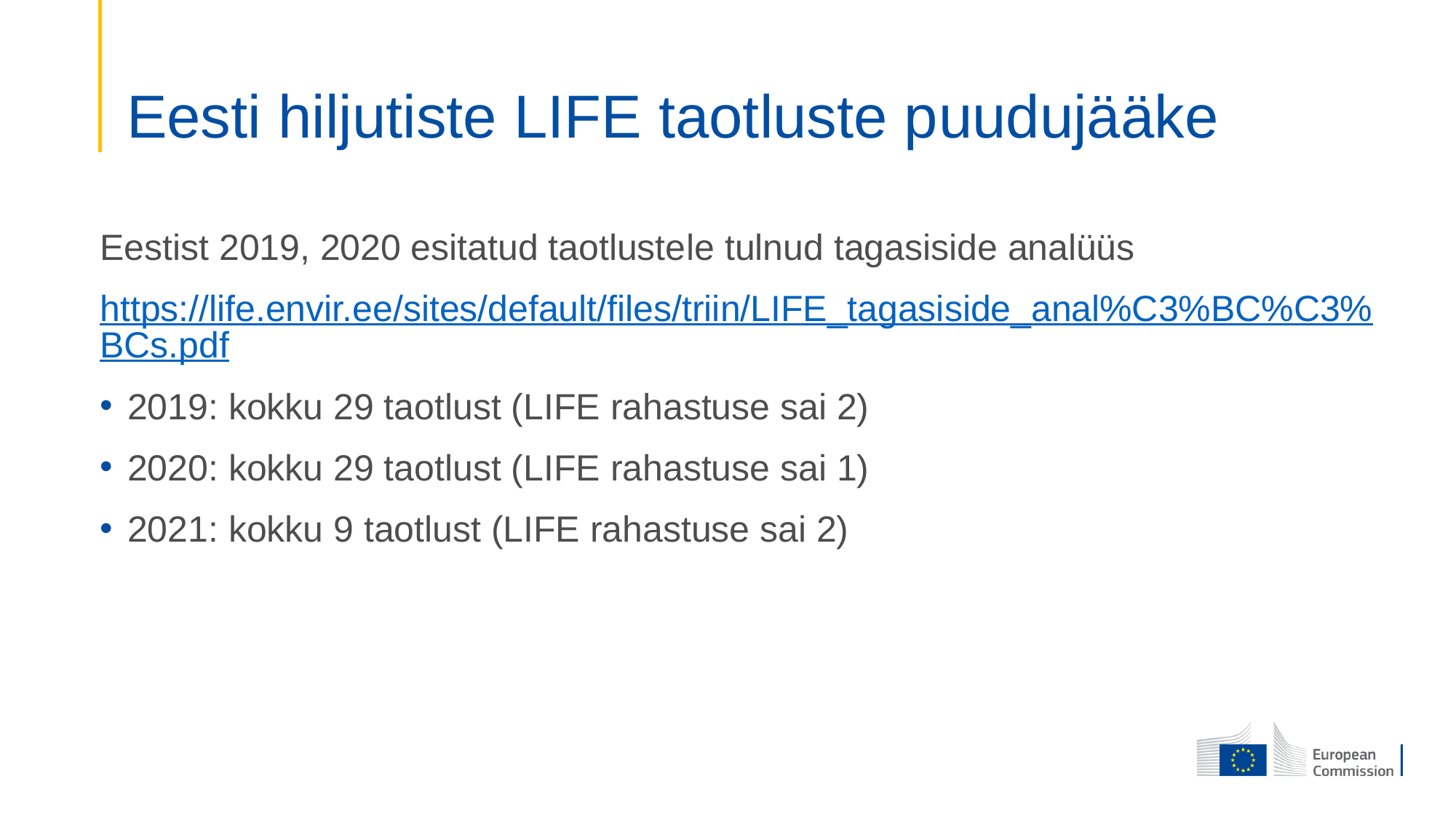

# Eesti hiljutiste LIFE taotluste puudujääke
Eestist 2019, 2020 esitatud taotlustele tulnud tagasiside analüüs
https://life.envir.ee/sites/default/files/triin/LIFE_tagasiside_anal%C3%BC%C3%BCs.pdf
2019: kokku 29 taotlust (LIFE rahastuse sai 2)
2020: kokku 29 taotlust (LIFE rahastuse sai 1)
2021: kokku 9 taotlust (LIFE rahastuse sai 2)